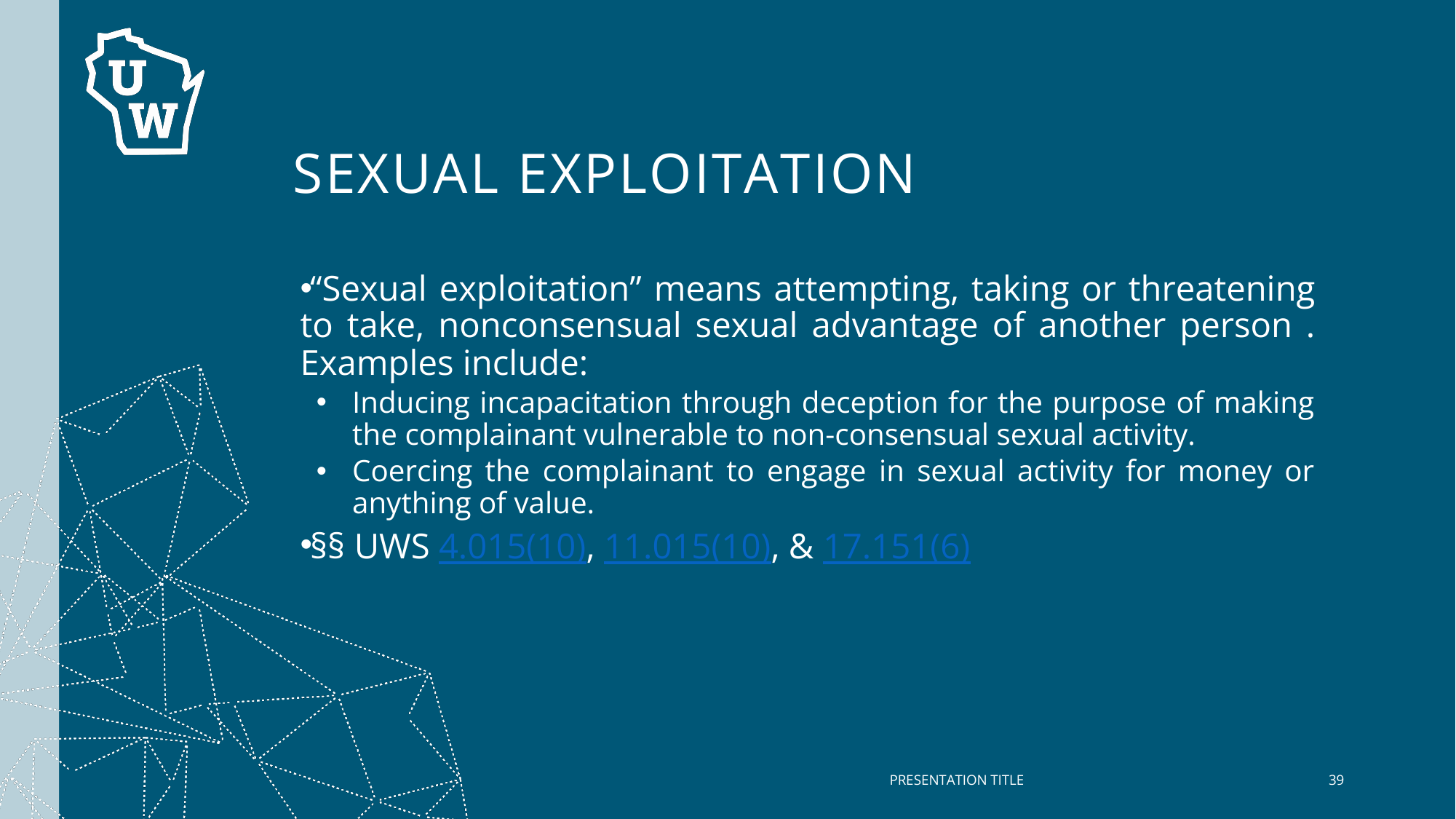

# Sexual Exploitation
“Sexual exploitation” means attempting, taking or threatening to take, nonconsensual sexual advantage of another person . Examples include:
Inducing incapacitation through deception for the purpose of making the complainant vulnerable to non-consensual sexual activity.
Coercing the complainant to engage in sexual activity for money or anything of value.
§§ UWS 4.015(10), 11.015(10), & 17.151(6)
PRESENTATION TITLE
39